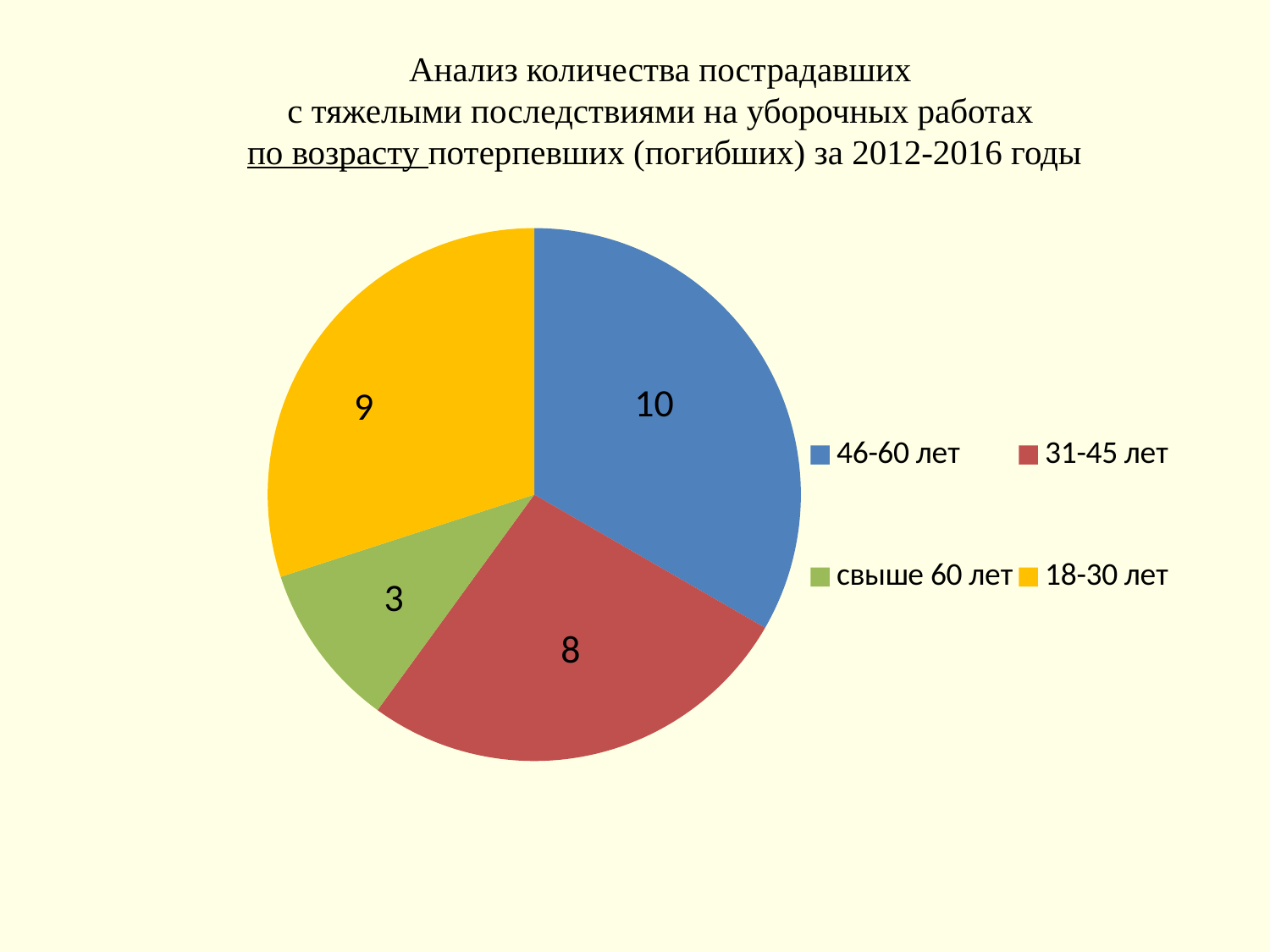

# Анализ количества пострадавших с тяжелыми последствиями на уборочных работах по возрасту потерпевших (погибших) за 2012-2016 годы

### Chart

| Category | Продажи |
|---|---|
| 46-60 лет | 10.0 |
| 31-45 лет | 8.0 |
| свыше 60 лет | 3.0 |
| 18-30 лет | 9.0 |